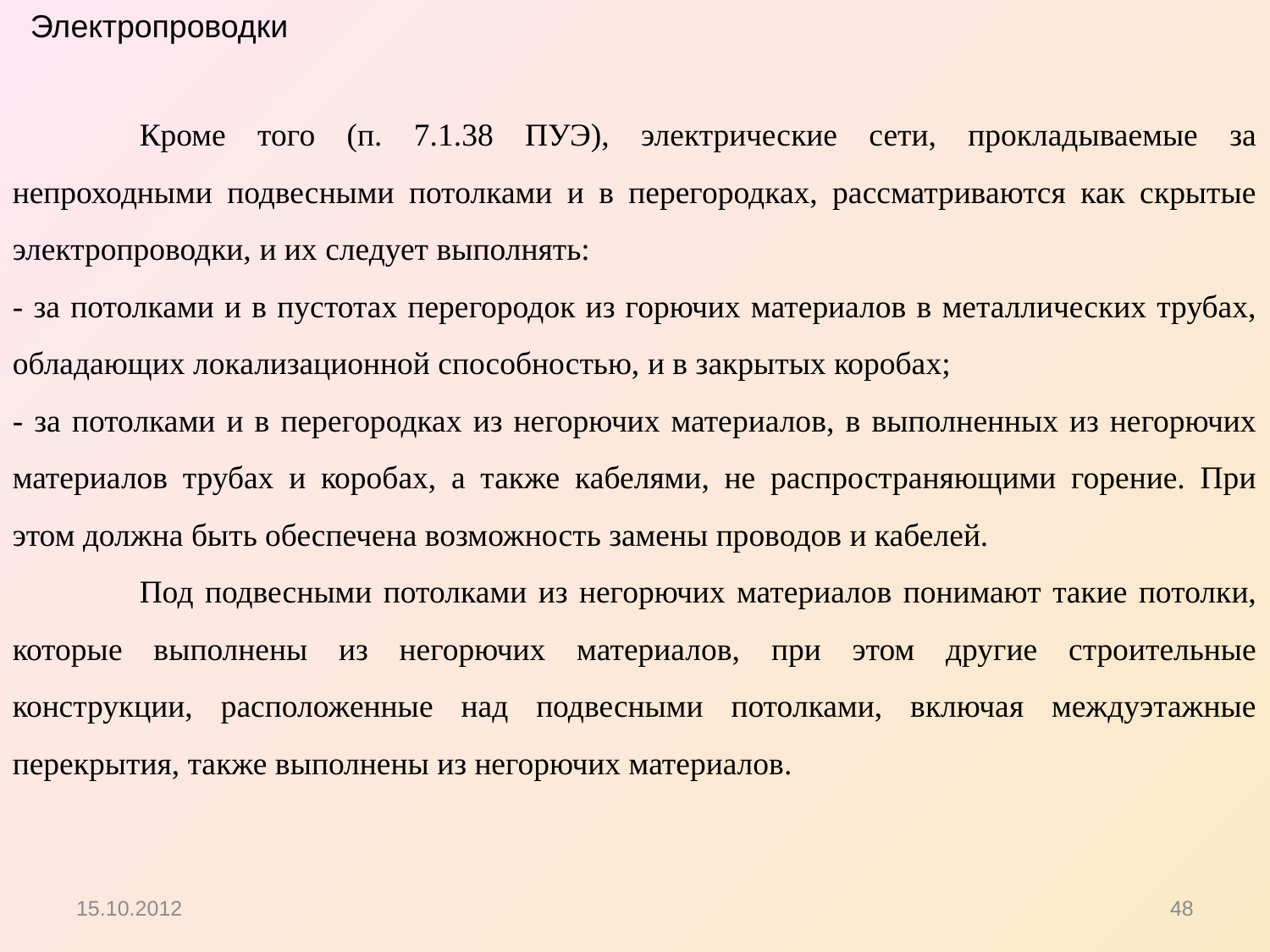

Электропроводки
	Кроме того (п. 7.1.38 ПУЭ), электрические сети, прокладываемые за непроходными подвесными потолками и в перегородках, рассматриваются как скрытые электропроводки, и их следует выполнять:
- за потолками и в пустотах перегородок из горючих материалов в металлических трубах, обладающих локализационной способностью, и в закрытых коробах;
- за потолками и в перегородках из негорючих материалов, в выполненных из негорючих материалов трубах и коробах, а также кабелями, не распространяющими горение. При этом должна быть обеспечена возможность замены проводов и кабелей.
	Под подвесными потолками из негорючих материалов понимают такие потолки, которые выполнены из негорючих материалов, при этом другие строительные конструкции, расположенные над подвесными потолками, включая междуэтажные перекрытия, также выполнены из негорючих материалов.
15.10.2012

48